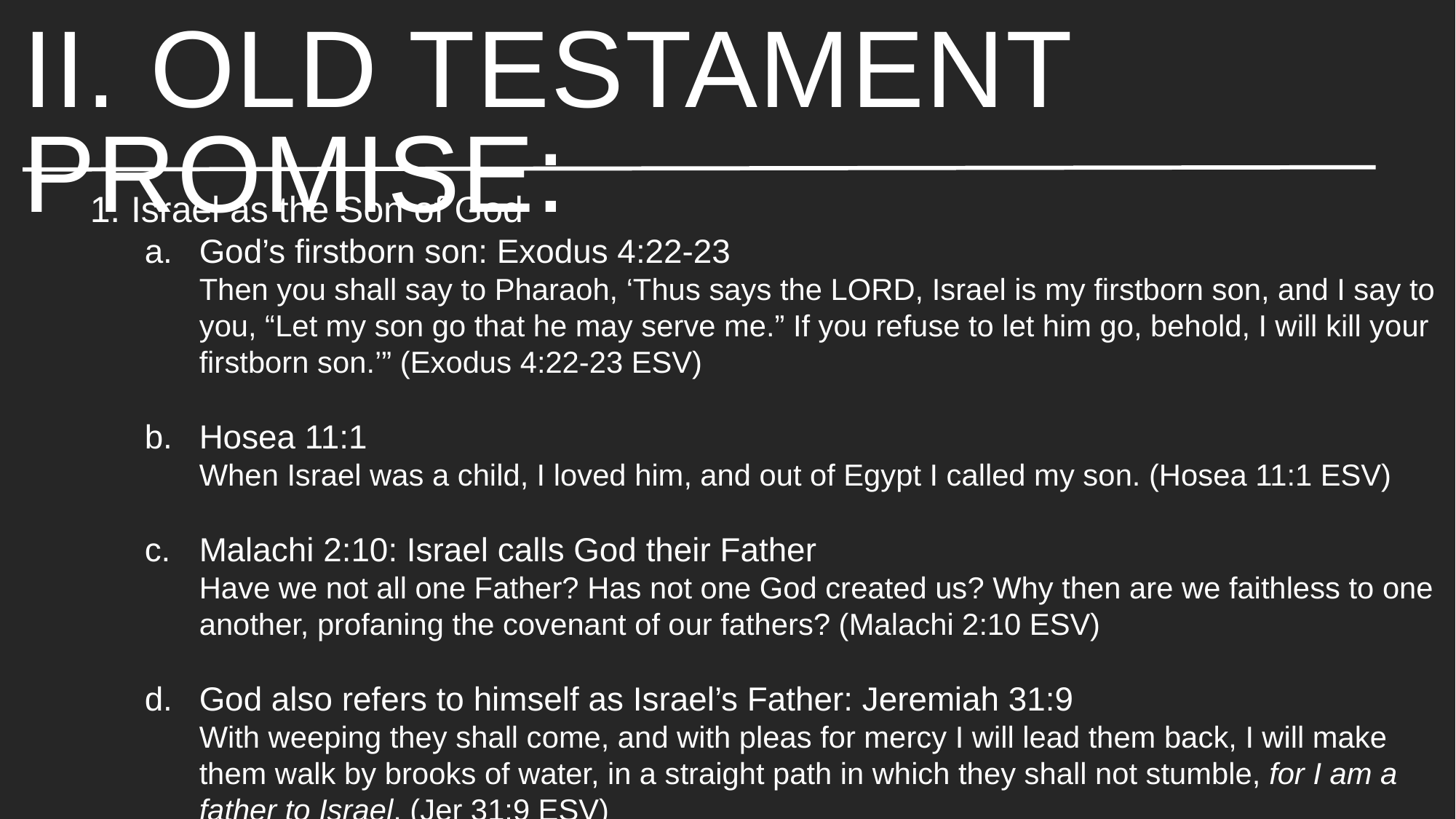

# ii. Old Testament Promise:
Israel as the Son of God
God’s firstborn son: Exodus 4:22-23
Then you shall say to Pharaoh, ‘Thus says the LORD, Israel is my firstborn son, and I say to you, “Let my son go that he may serve me.” If you refuse to let him go, behold, I will kill your firstborn son.’” (Exodus 4:22-23 ESV)

Hosea 11:1
When Israel was a child, I loved him, and out of Egypt I called my son. (Hosea 11:1 ESV)

Malachi 2:10: Israel calls God their Father
Have we not all one Father? Has not one God created us? Why then are we faithless to one another, profaning the covenant of our fathers? (Malachi 2:10 ESV)

God also refers to himself as Israel’s Father: Jeremiah 31:9
With weeping they shall come, and with pleas for mercy I will lead them back, I will make them walk by brooks of water, in a straight path in which they shall not stumble, for I am a father to Israel, (Jer 31:9 ESV)